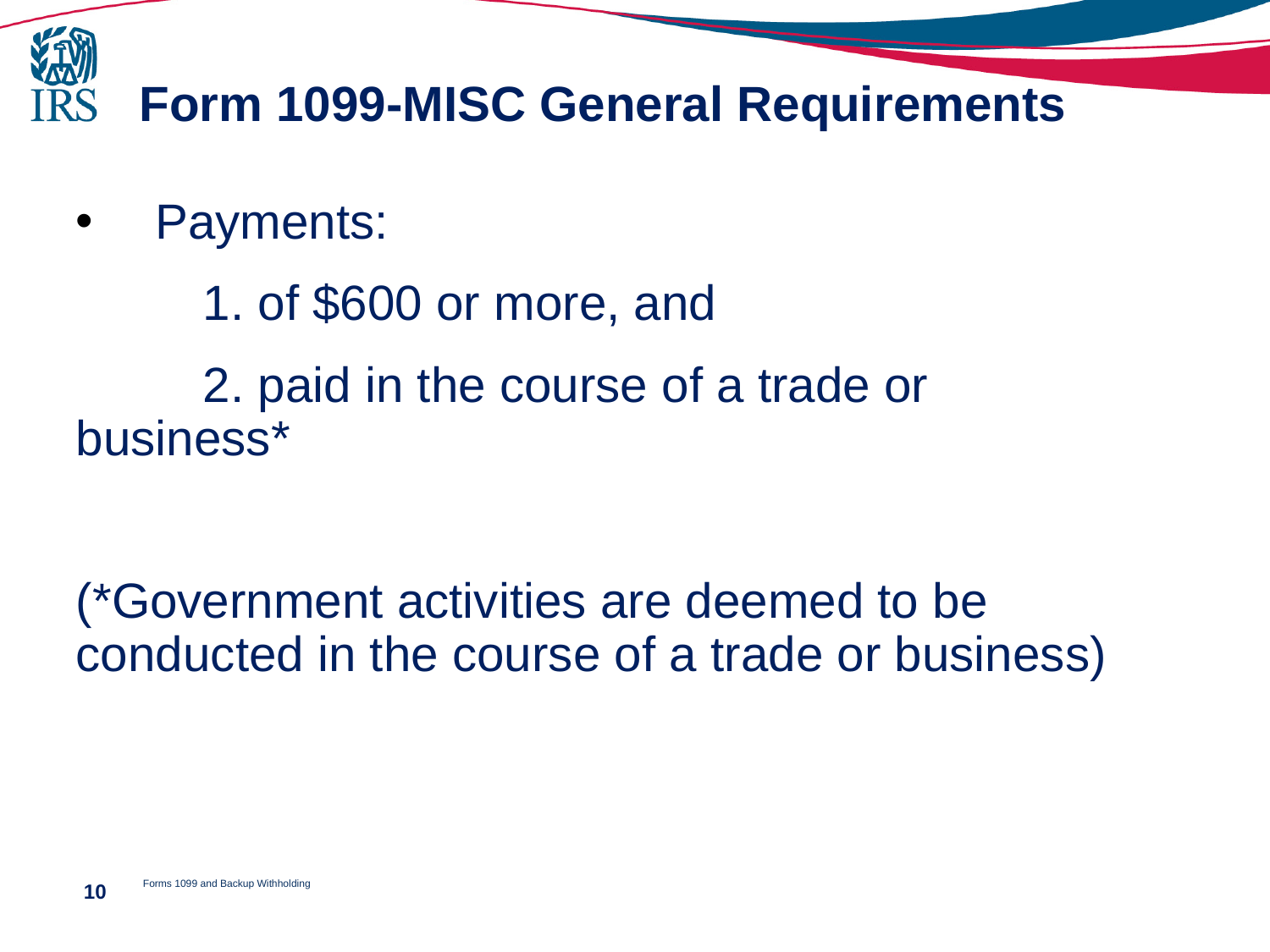

# Form 1099-MISC General Requirements
Payments:
	1. of $600 or more, and
	2. paid in the course of a trade or 		business*

(*Government activities are deemed to be conducted in the course of a trade or business)

Forms 1099 and Backup Withholding
10